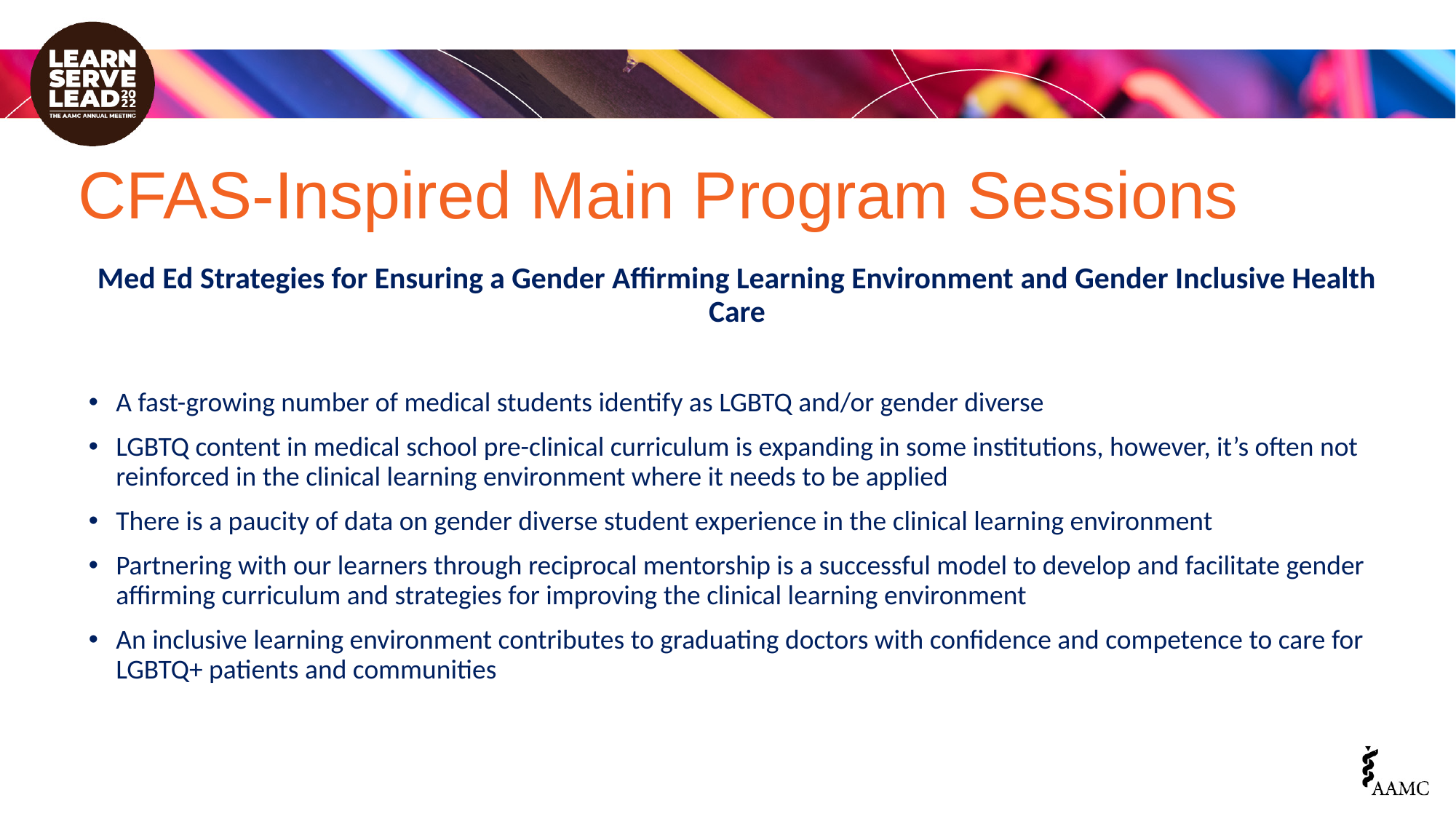

# CFAS-Inspired Main Program Sessions
Med Ed Strategies for Ensuring a Gender Affirming Learning Environment and Gender Inclusive Health Care

A fast-growing number of medical students identify as LGBTQ and/or gender diverse
LGBTQ content in medical school pre-clinical curriculum is expanding in some institutions, however, it’s often not reinforced in the clinical learning environment where it needs to be applied
There is a paucity of data on gender diverse student experience in the clinical learning environment
Partnering with our learners through reciprocal mentorship is a successful model to develop and facilitate gender affirming curriculum and strategies for improving the clinical learning environment
An inclusive learning environment contributes to graduating doctors with confidence and competence to care for LGBTQ+ patients and communities